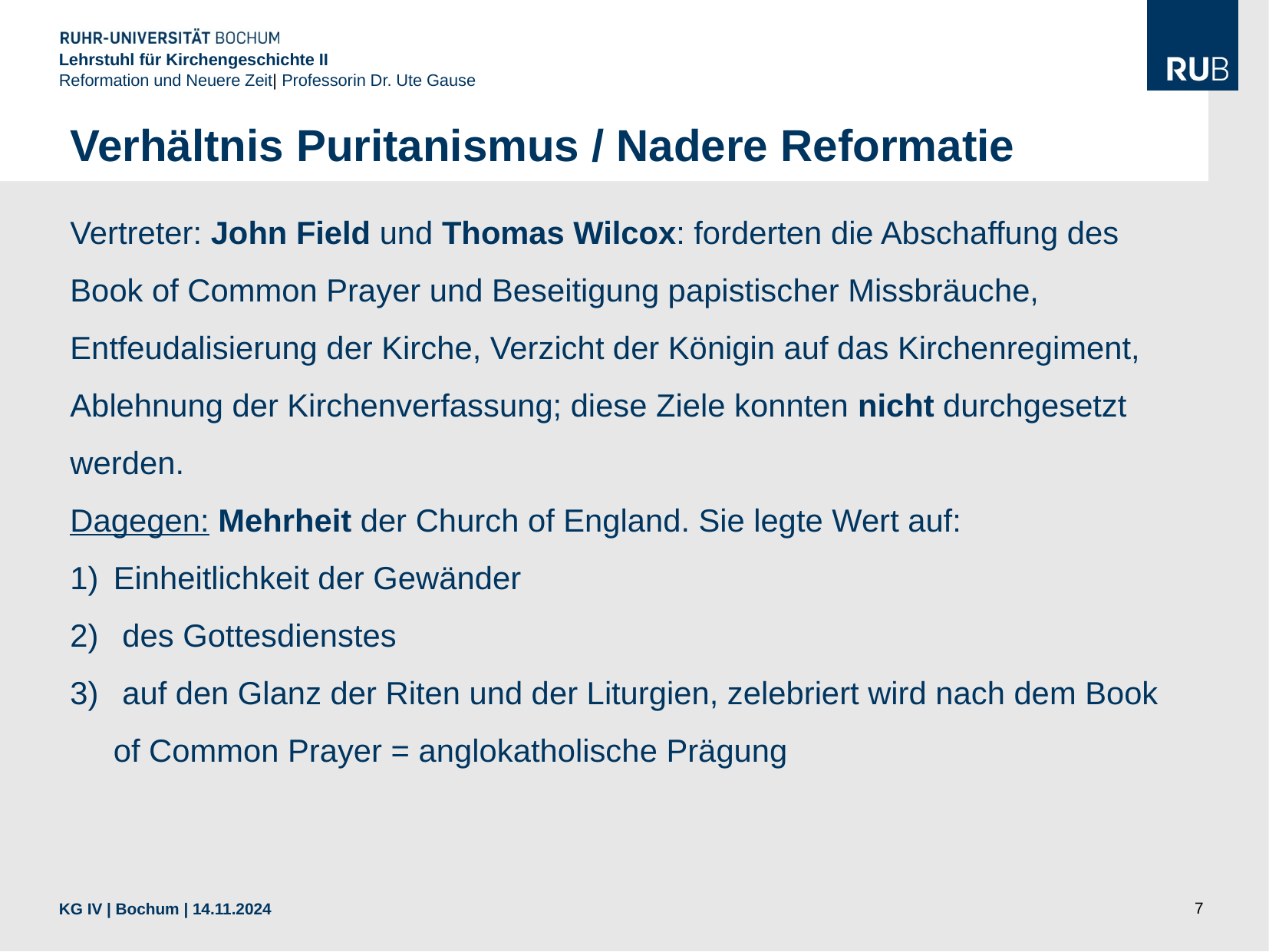

Lehrstuhl für Kirchengeschichte II
Reformation und Neuere Zeit| Professorin Dr. Ute Gause
Verhältnis Puritanismus / Nadere Reformatie
Vertreter: John Field und Thomas Wilcox: forderten die Abschaffung des Book of Common Prayer und Beseitigung papistischer Missbräuche, Entfeudalisierung der Kirche, Verzicht der Königin auf das Kirchenregiment, Ablehnung der Kirchenverfassung; diese Ziele konnten nicht durchgesetzt werden.
Dagegen: Mehrheit der Church of England. Sie legte Wert auf:
Einheitlichkeit der Gewänder
 des Gottesdienstes
 auf den Glanz der Riten und der Liturgien, zelebriert wird nach dem Book of Common Prayer = anglokatholische Prägung
KG IV | Bochum | 14.11.2024